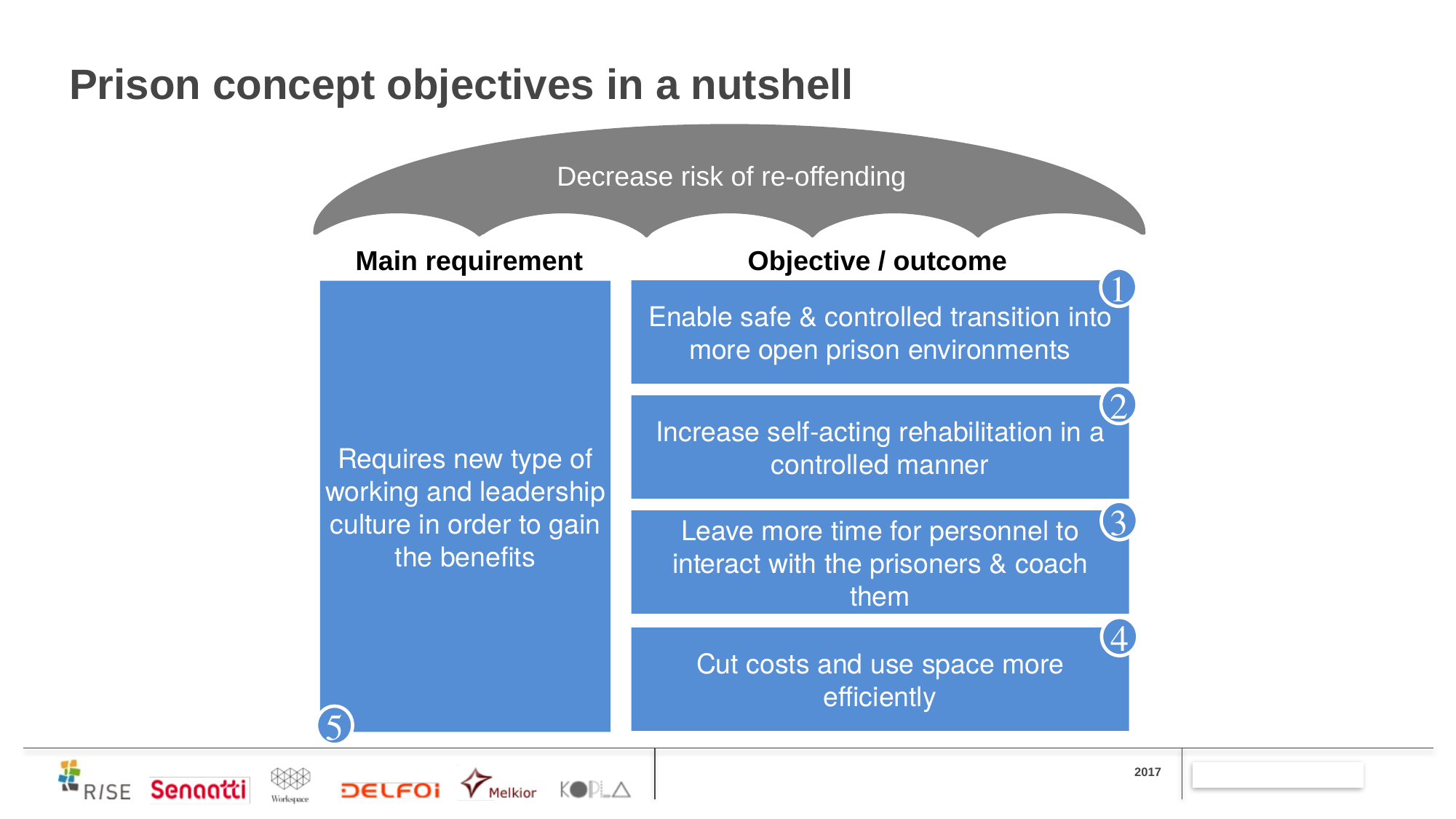

# Prison concept objectives in a nutshell

Decrease risk of re-offending
Objective / outcome
1
Enable safe & controlled transition into more open prison environments
Main requirement
Requires new type of working and leadership culture in order to gain the benefits
5
2
Increase self-acting rehabilitation in a controlled manner
3
Leave more time for personnel to interact with the prisoners & coach them
4
Cut costs and use space more efficiently